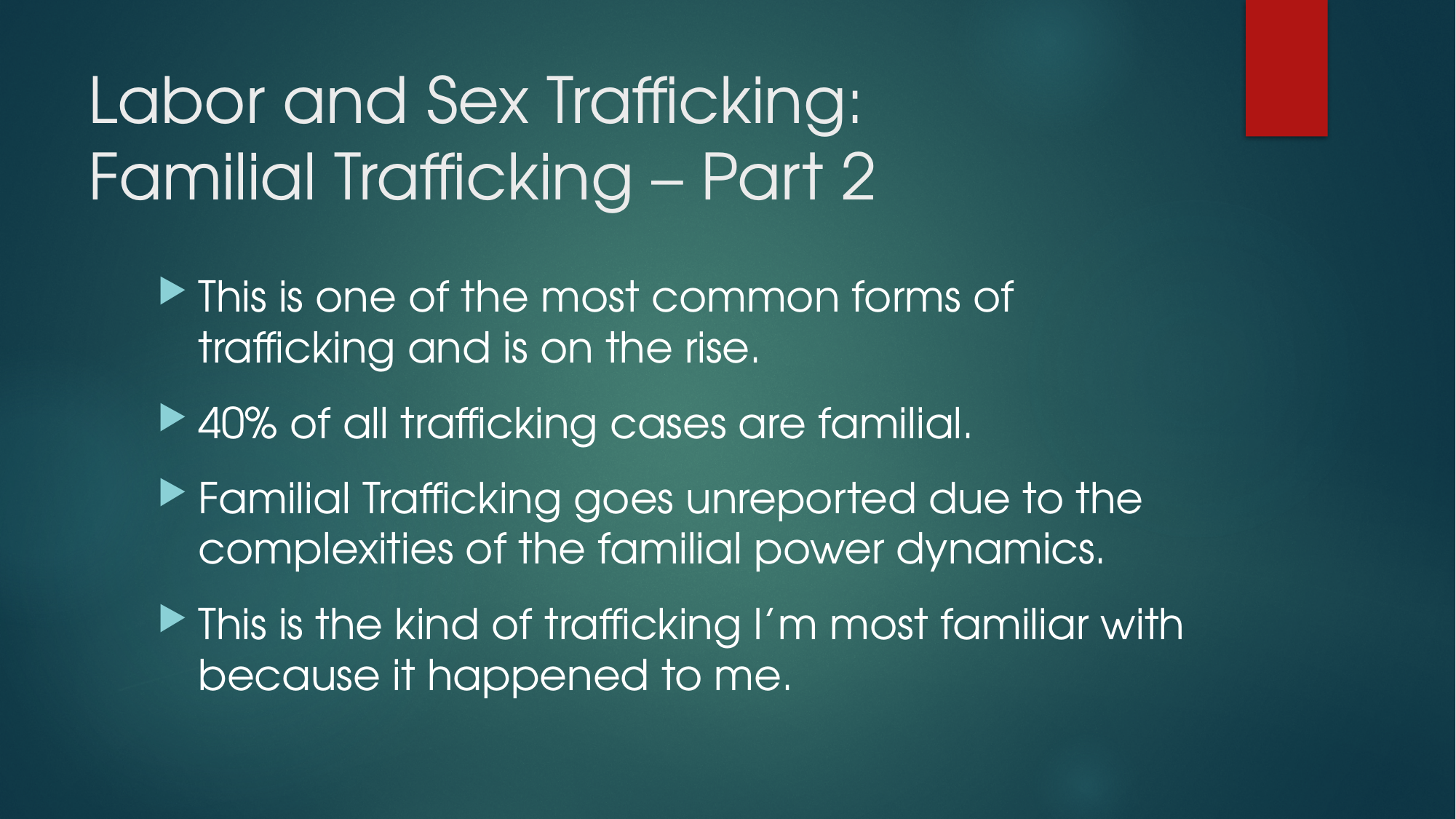

# Labor and Sex Trafficking: Familial Trafficking – Part 2
This is one of the most common forms of trafficking and is on the rise.
40% of all trafficking cases are familial.
Familial Trafficking goes unreported due to the complexities of the familial power dynamics.
This is the kind of trafficking I’m most familiar with because it happened to me.